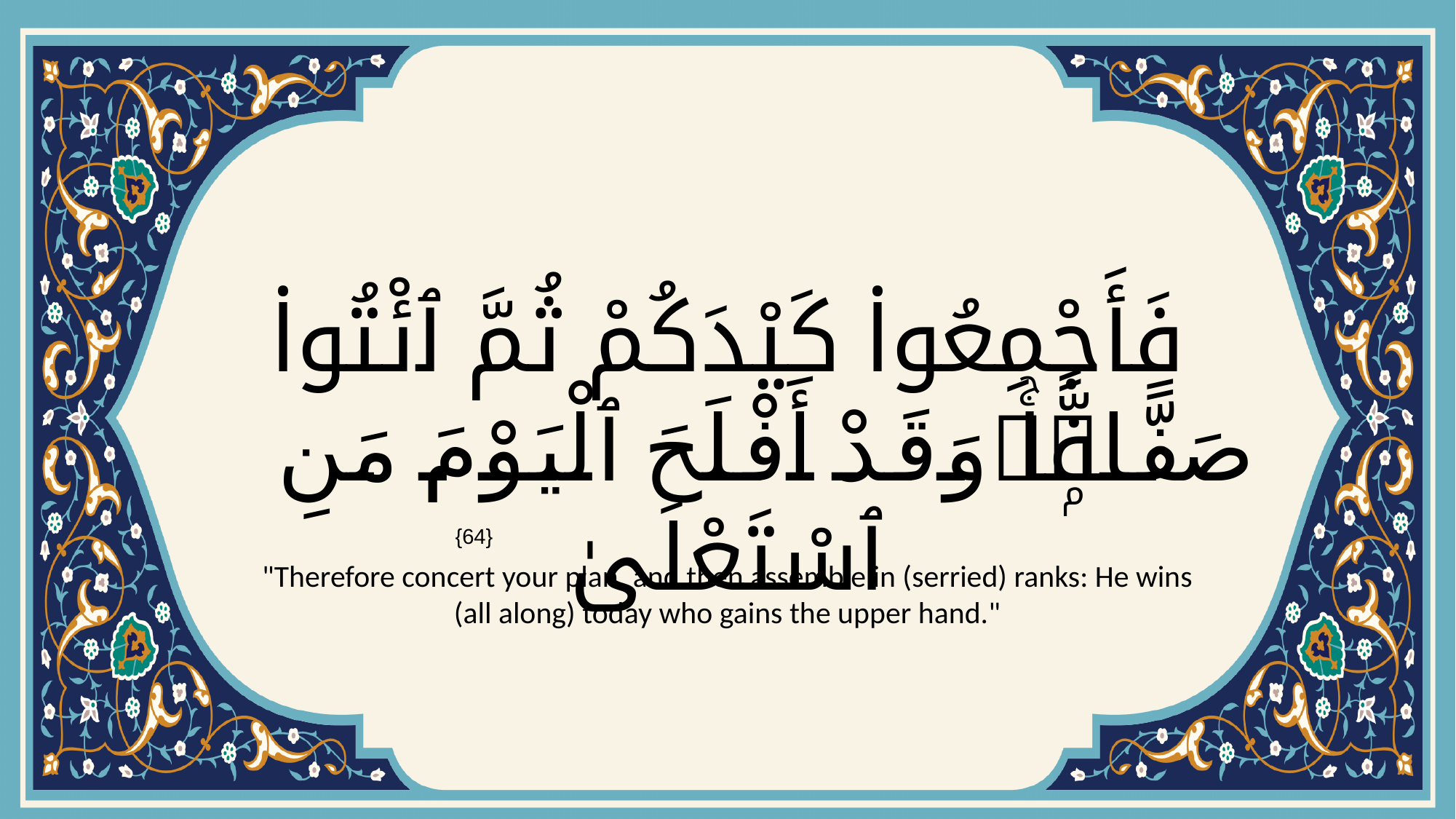

# فَأَجْمِعُوا۟ كَيْدَكُمْ ثُمَّ ٱئْتُوا۟ صَفًّۭاۚ وَقَدْ أَفْلَحَ ٱلْيَوْمَ مَنِ ٱسْتَعْلَىٰ
{64}
"Therefore concert your plan, and then assemble in (serried) ranks: He wins (all along) today who gains the upper hand."